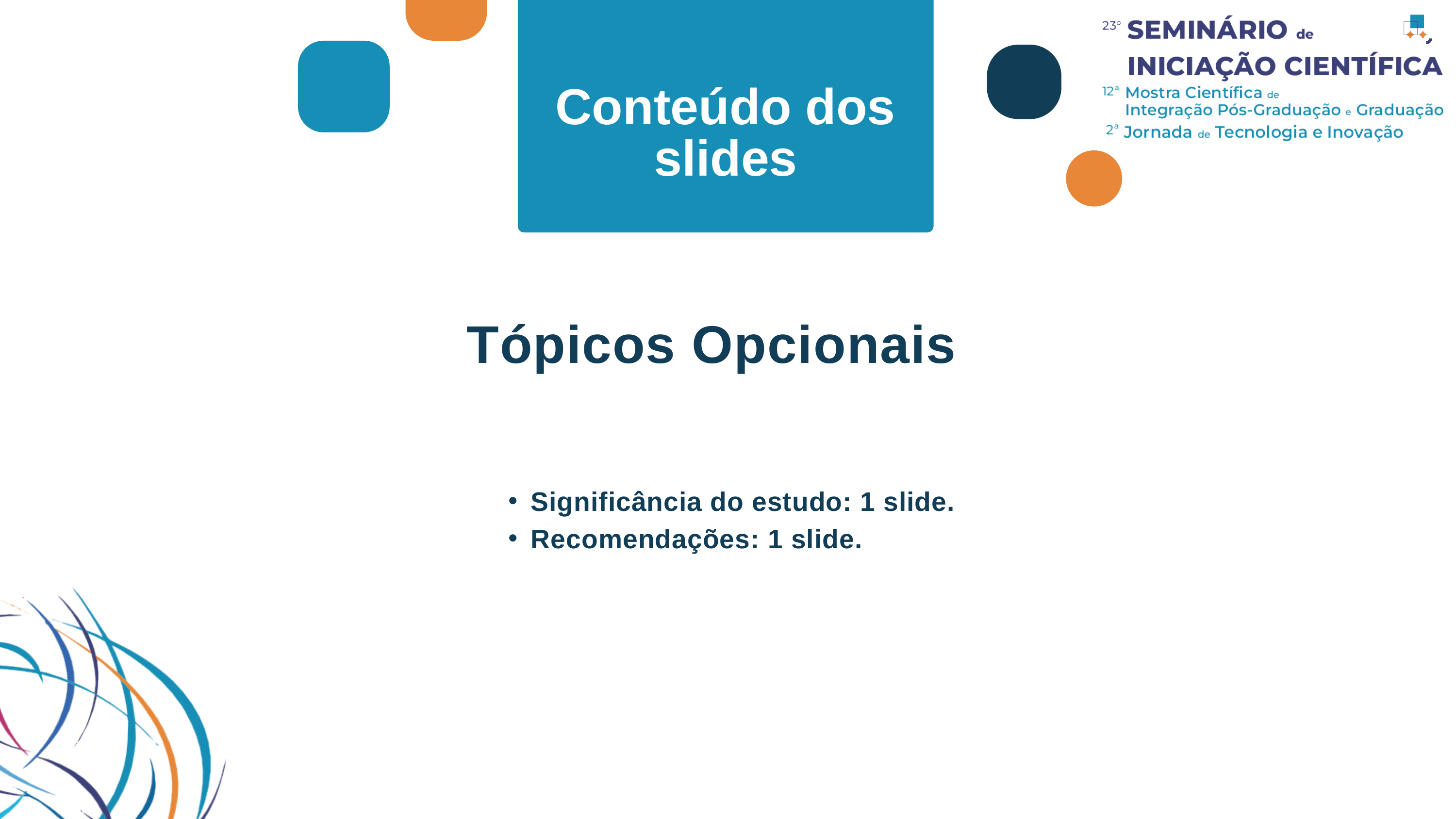

Conteúdo dos slides

Tópicos Opcionais
Significância do estudo: 1 slide.
Recomendações: 1 slide.